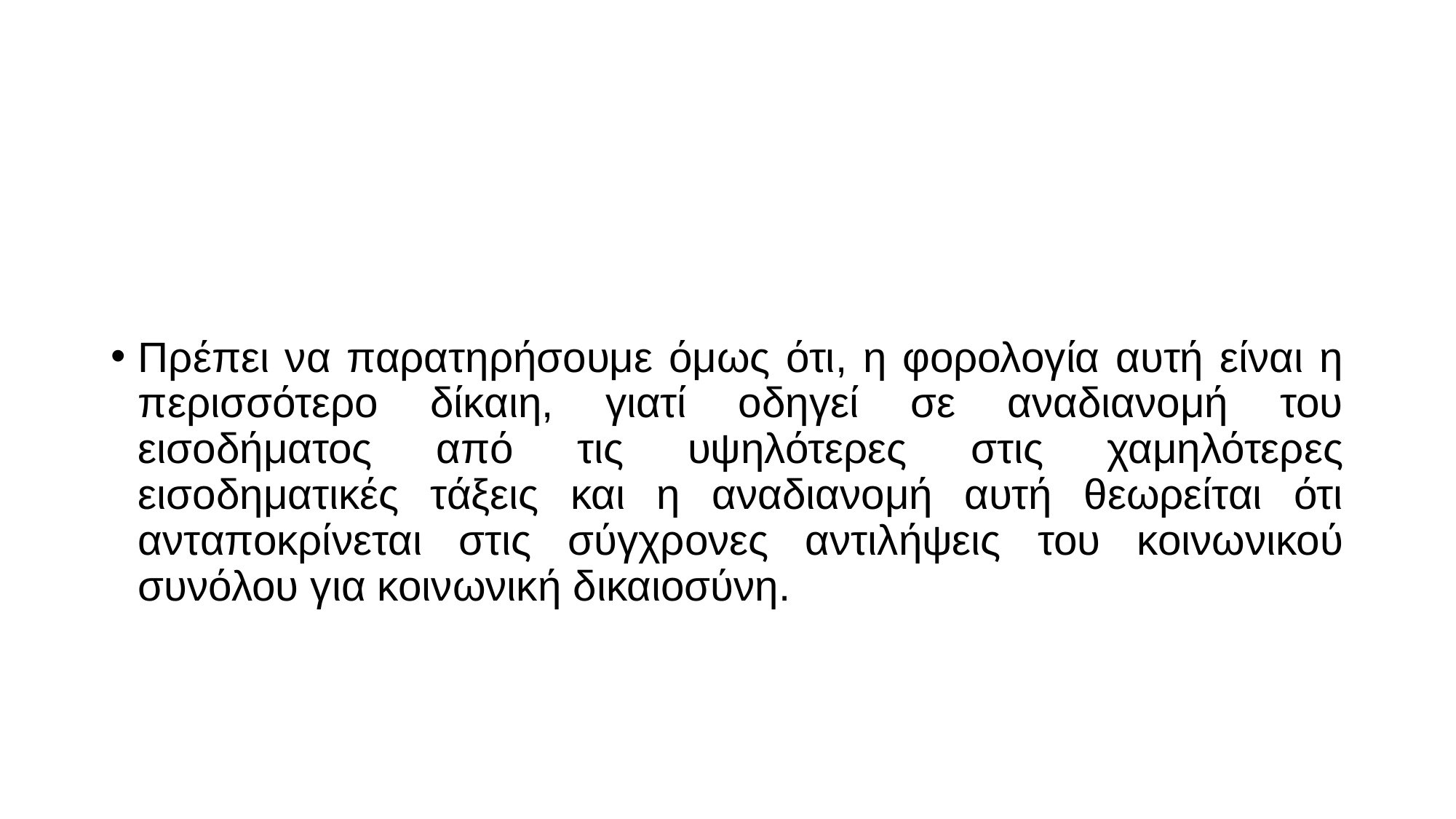

#

Πρέπει να παρατηρήσουμε όμως ότι, η φορολογία αυτή είναι η περισσότερο δίκαιη, γιατί οδηγεί σε αναδιανομή του εισοδήματος από τις υψηλότερες στις χαμηλότερες εισοδηματικές τάξεις και η αναδιανομή αυτή θεωρείται ότι ανταποκρίνεται στις σύγχρονες αντιλήψεις του κοινωνικού συνόλου για κοινωνική δικαιοσύνη.